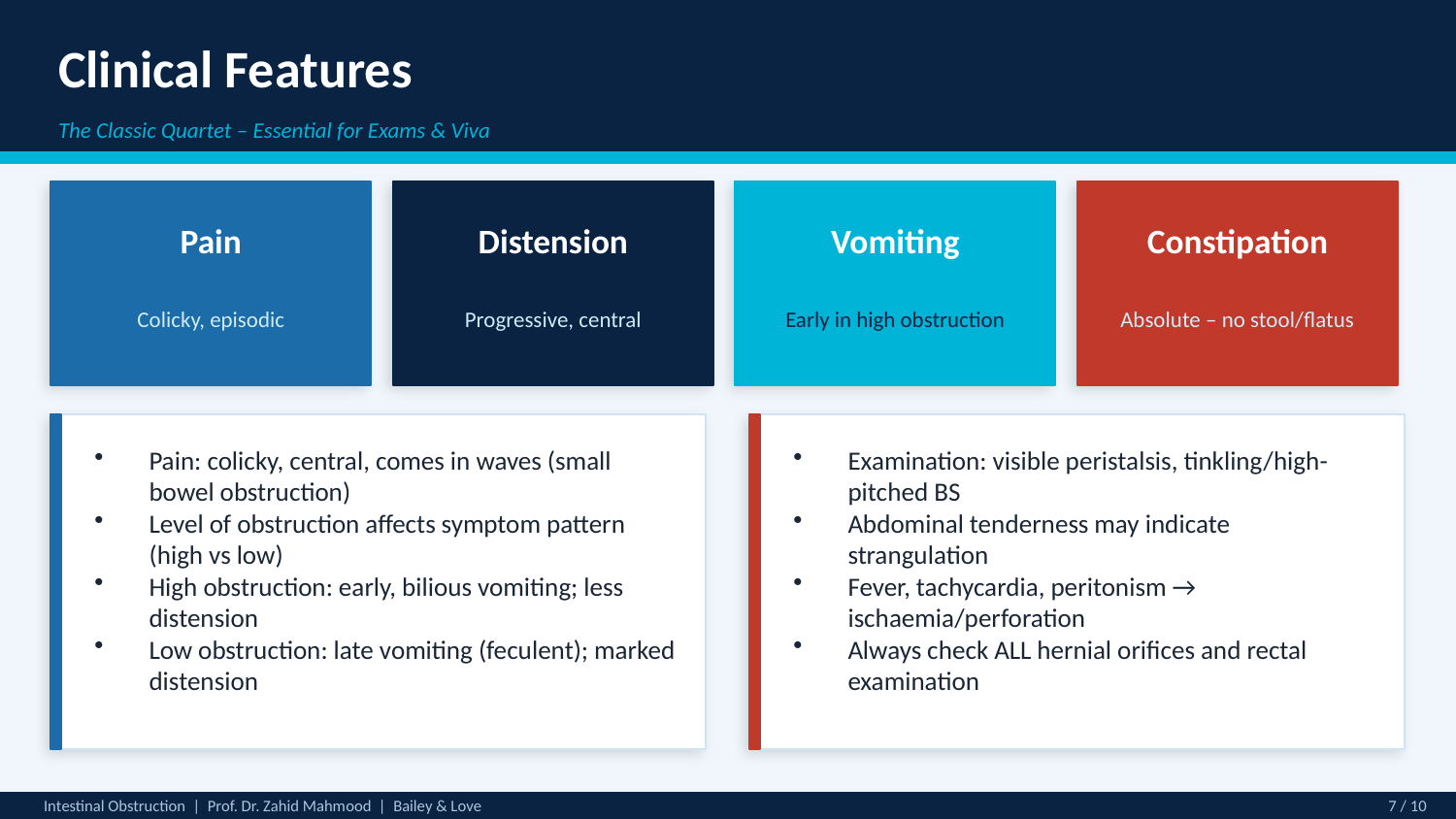

Clinical Features
The Classic Quartet – Essential for Exams & Viva

Pain
Distension
Vomiting
Constipation
Colicky, episodic
Progressive, central
Early in high obstruction
Absolute – no stool/flatus

Pain: colicky, central, comes in waves (small bowel obstruction)
Level of obstruction affects symptom pattern (high vs low)
High obstruction: early, bilious vomiting; less distension
Low obstruction: late vomiting (feculent); marked distension
Examination: visible peristalsis, tinkling/high-pitched BS
Abdominal tenderness may indicate strangulation
Fever, tachycardia, peritonism → ischaemia/perforation
Always check ALL hernial orifices and rectal examination
Intestinal Obstruction  |  Prof. Dr. Zahid Mahmood  |  Bailey & Love
7 / 10